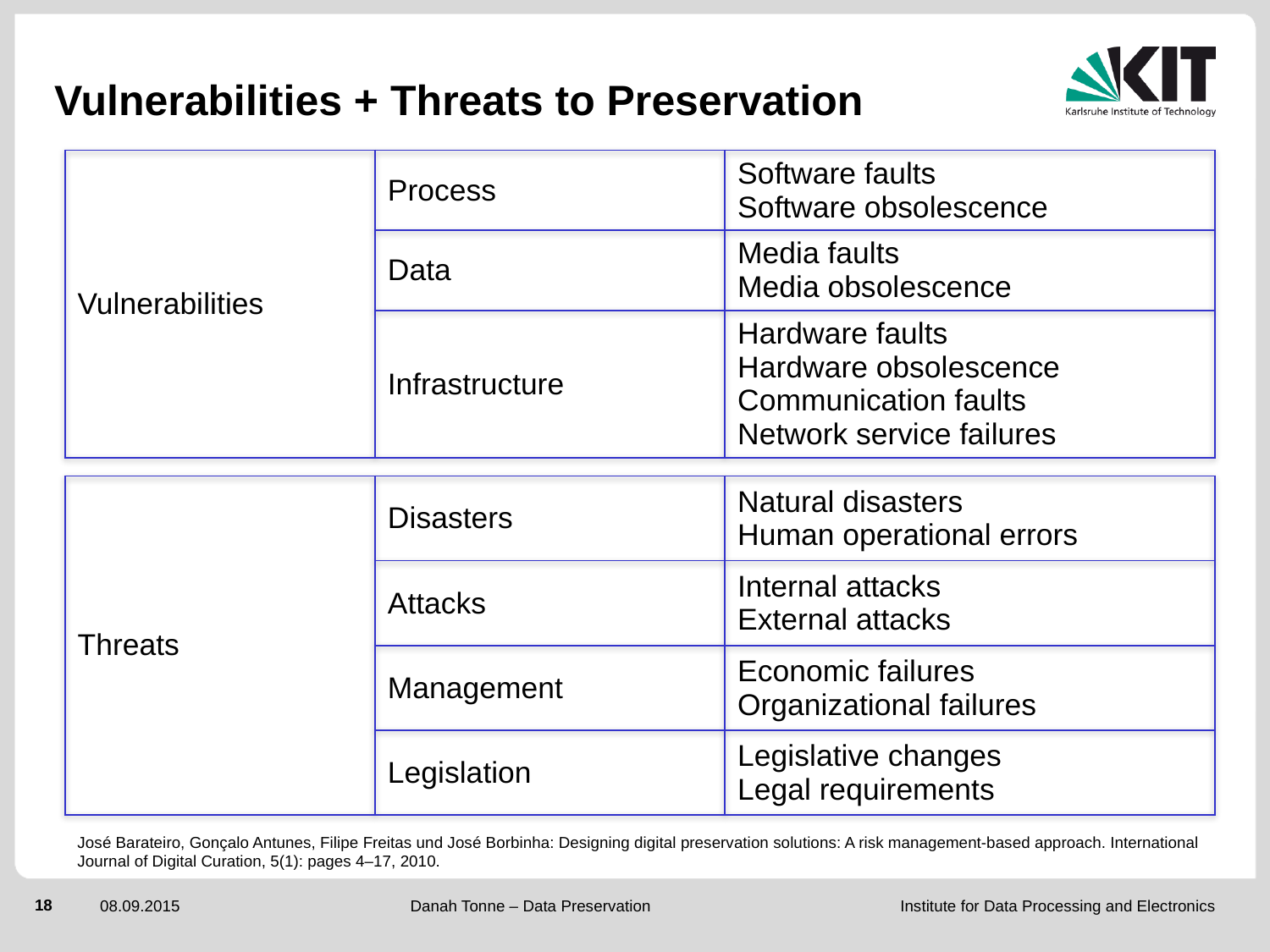

# Vulnerabilities + Threats to Preservation
| Vulnerabilities | Process | Software faults Software obsolescence |
| --- | --- | --- |
|  | Data | Media faults Media obsolescence |
|  | Infrastructure | Hardware faults Hardware obsolescence Communication faults Network service failures |
| Threats | Disasters | Natural disasters Human operational errors |
| --- | --- | --- |
|  | Attacks | Internal attacks External attacks |
|  | Management | Economic failures Organizational failures |
|  | Legislation | Legislative changes Legal requirements |
José Barateiro, Gonçalo Antunes, Filipe Freitas und José Borbinha: Designing digital preservation solutions: A risk management-based approach. International Journal of Digital Curation, 5(1): pages 4–17, 2010.